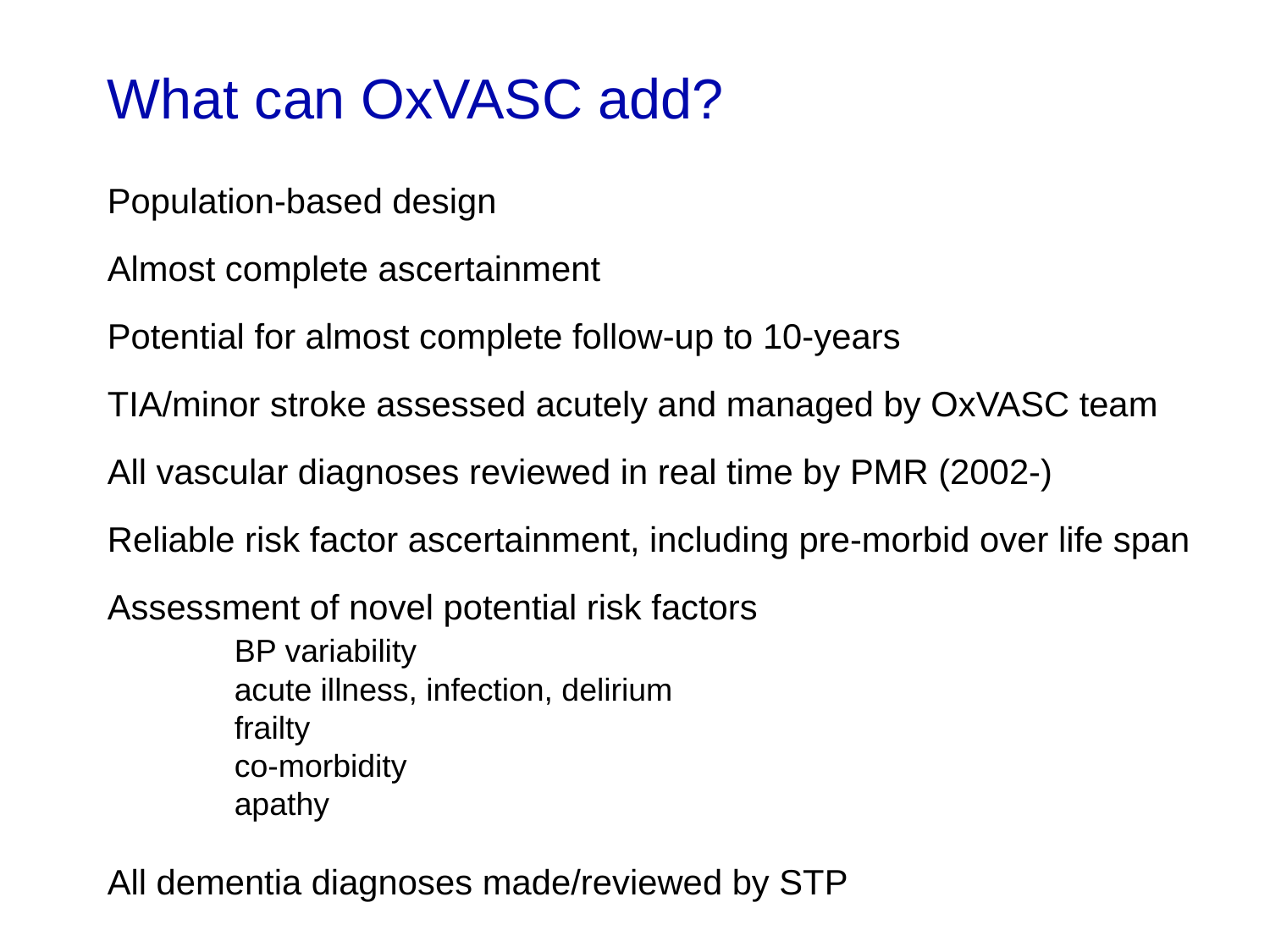

What can OxVASC add?
Population-based design

Almost complete ascertainment

Potential for almost complete follow-up to 10-years

TIA/minor stroke assessed acutely and managed by OxVASC team

All vascular diagnoses reviewed in real time by PMR (2002-)

Reliable risk factor ascertainment, including pre-morbid over life span

Assessment of novel potential risk factors
	BP variability
	acute illness, infection, delirium
	frailty
	co-morbidity
	apathy

All dementia diagnoses made/reviewed by STP